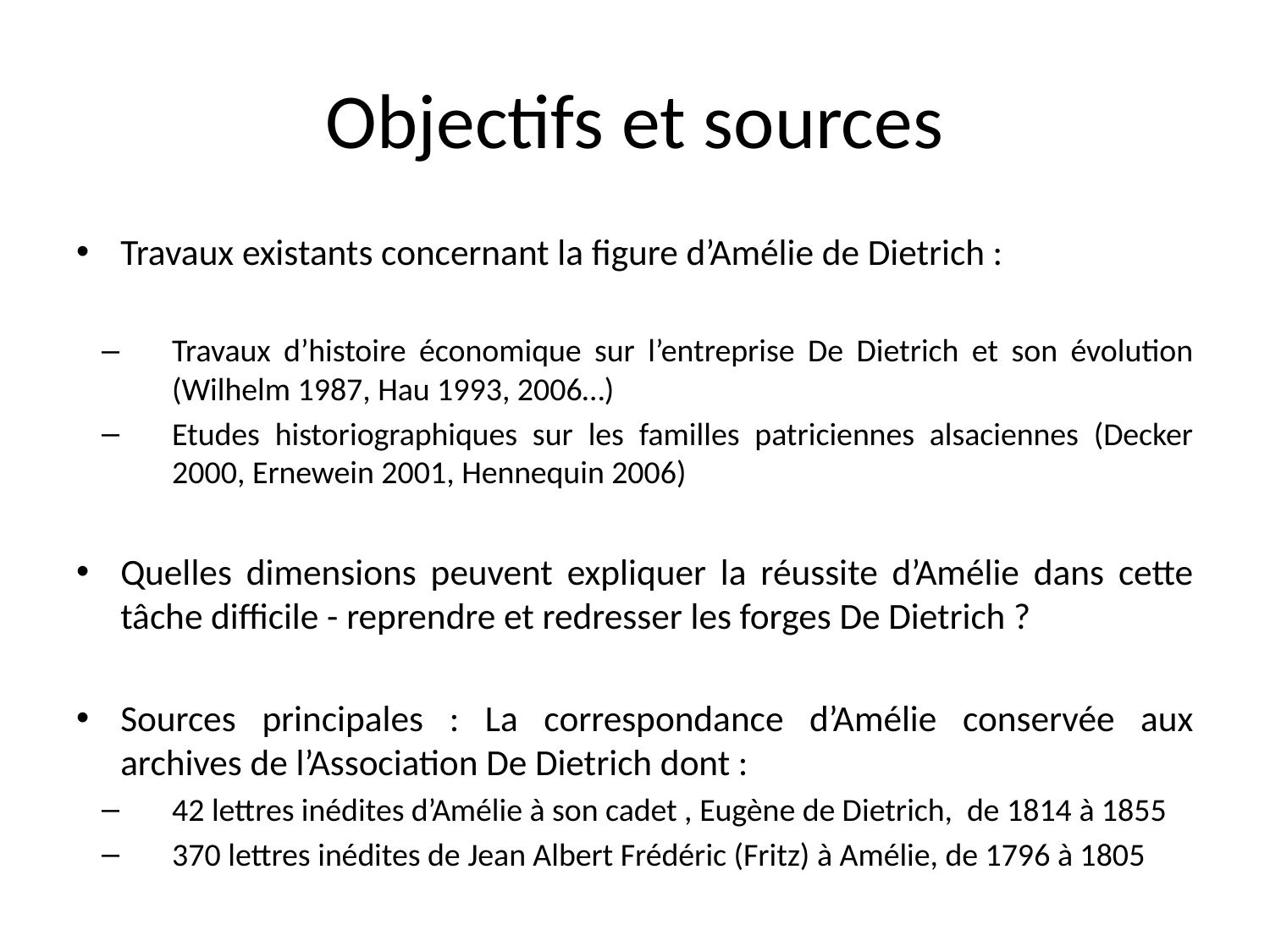

# Objectifs et sources
Travaux existants concernant la figure d’Amélie de Dietrich :

Travaux d’histoire économique sur l’entreprise De Dietrich et son évolution (Wilhelm 1987, Hau 1993, 2006…)
Etudes historiographiques sur les familles patriciennes alsaciennes (Decker 2000, Ernewein 2001, Hennequin 2006)

Quelles dimensions peuvent expliquer la réussite d’Amélie dans cette tâche difficile - reprendre et redresser les forges De Dietrich ?

Sources principales : La correspondance d’Amélie conservée aux archives de l’Association De Dietrich dont :
42 lettres inédites d’Amélie à son cadet , Eugène de Dietrich,  de 1814 à 1855
370 lettres inédites de Jean Albert Frédéric (Fritz) à Amélie, de 1796 à 1805